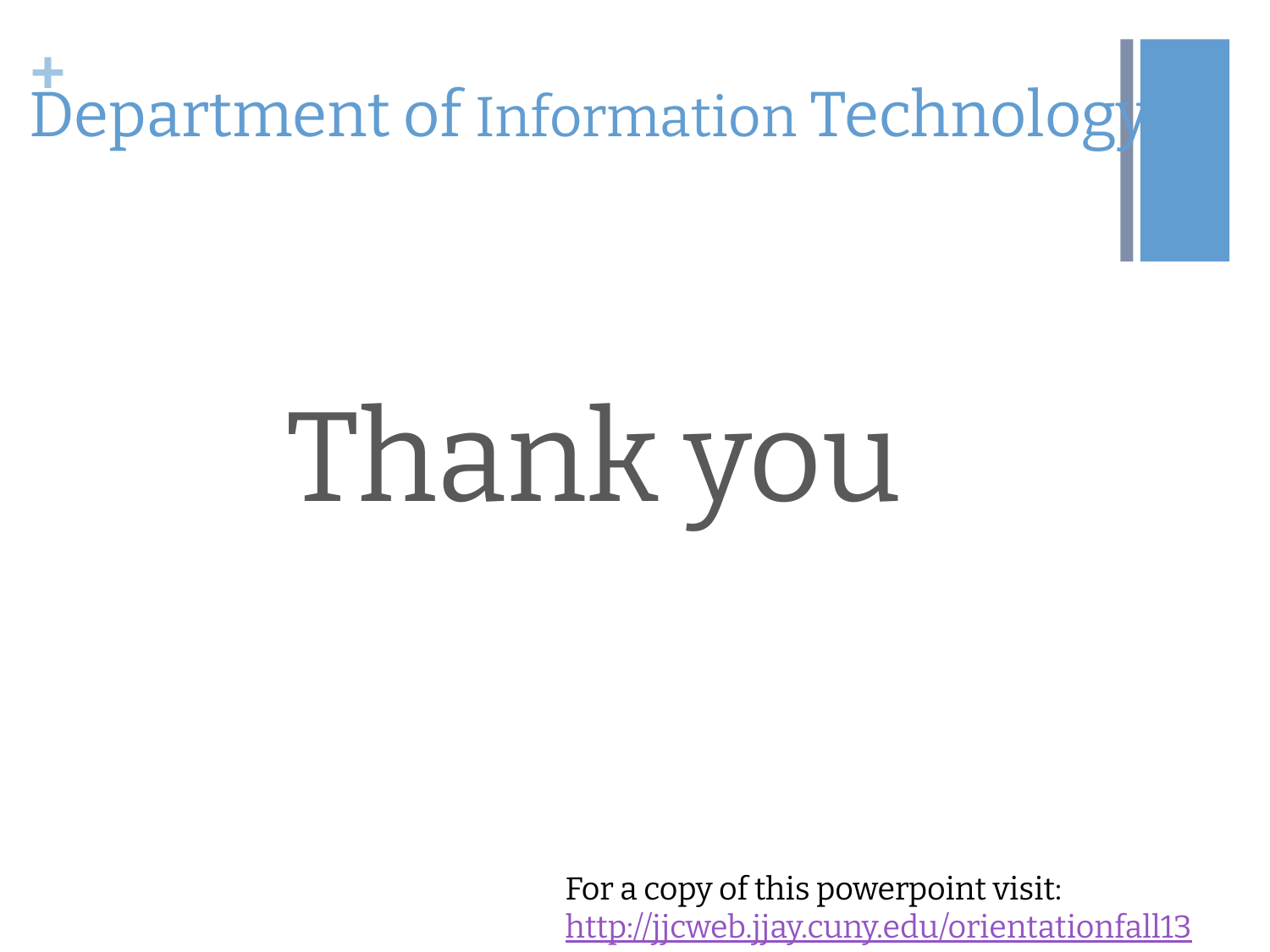

Department of Information Technology
Thank you
For a copy of this powerpoint visit:
http://jjcweb.jjay.cuny.edu/orientationfall13